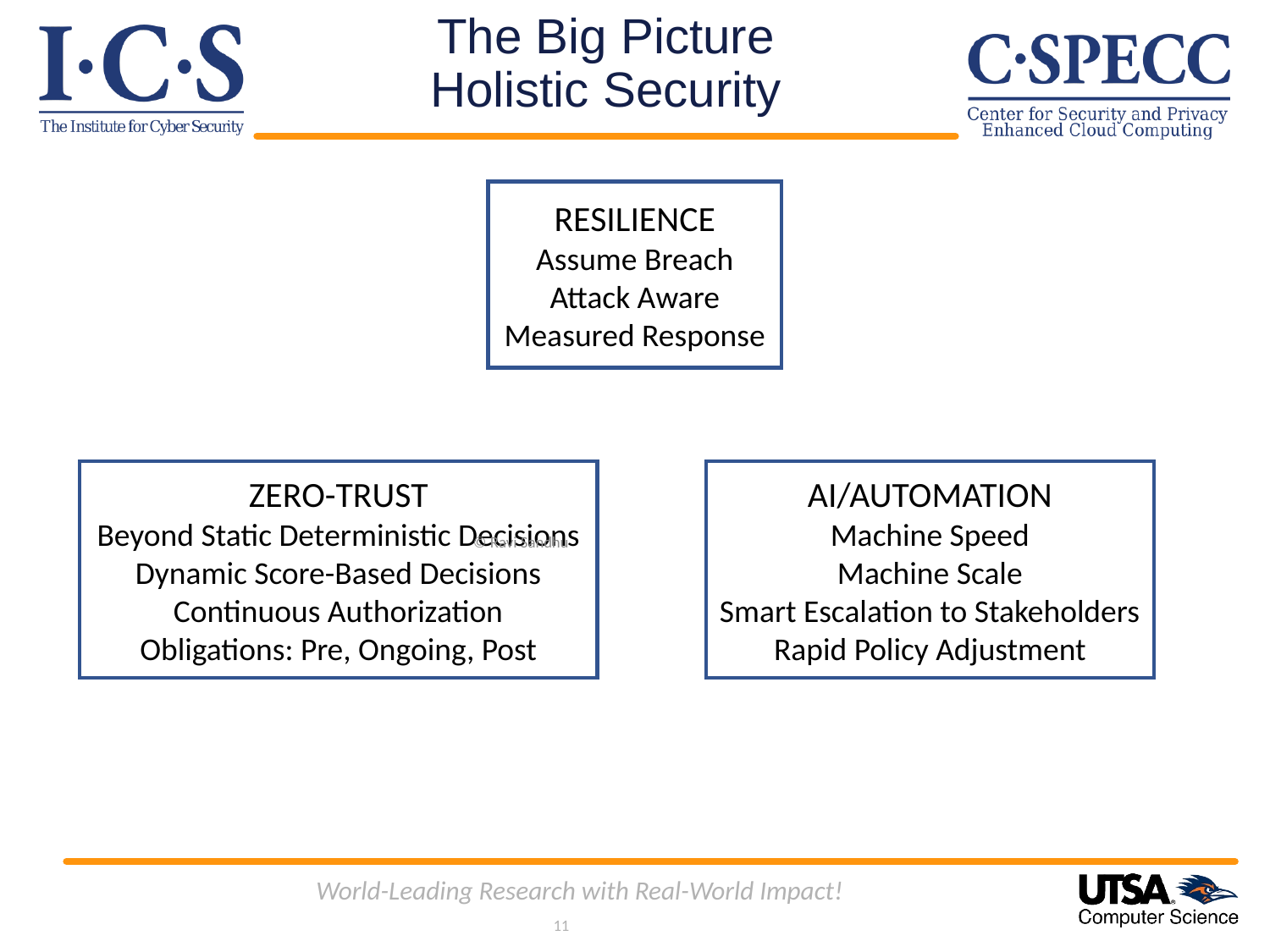

# The Big Picture Holistic Security
RESILIENCE
Assume Breach
Attack Aware
Measured Response
ZERO-TRUST
Beyond Static Deterministic Decisions
Dynamic Score-Based Decisions
Continuous Authorization
Obligations: Pre, Ongoing, Post
AI/AUTOMATION
Machine Speed
Machine Scale
Smart Escalation to Stakeholders
Rapid Policy Adjustment
© Ravi Sandhu
World-Leading Research with Real-World Impact!
11